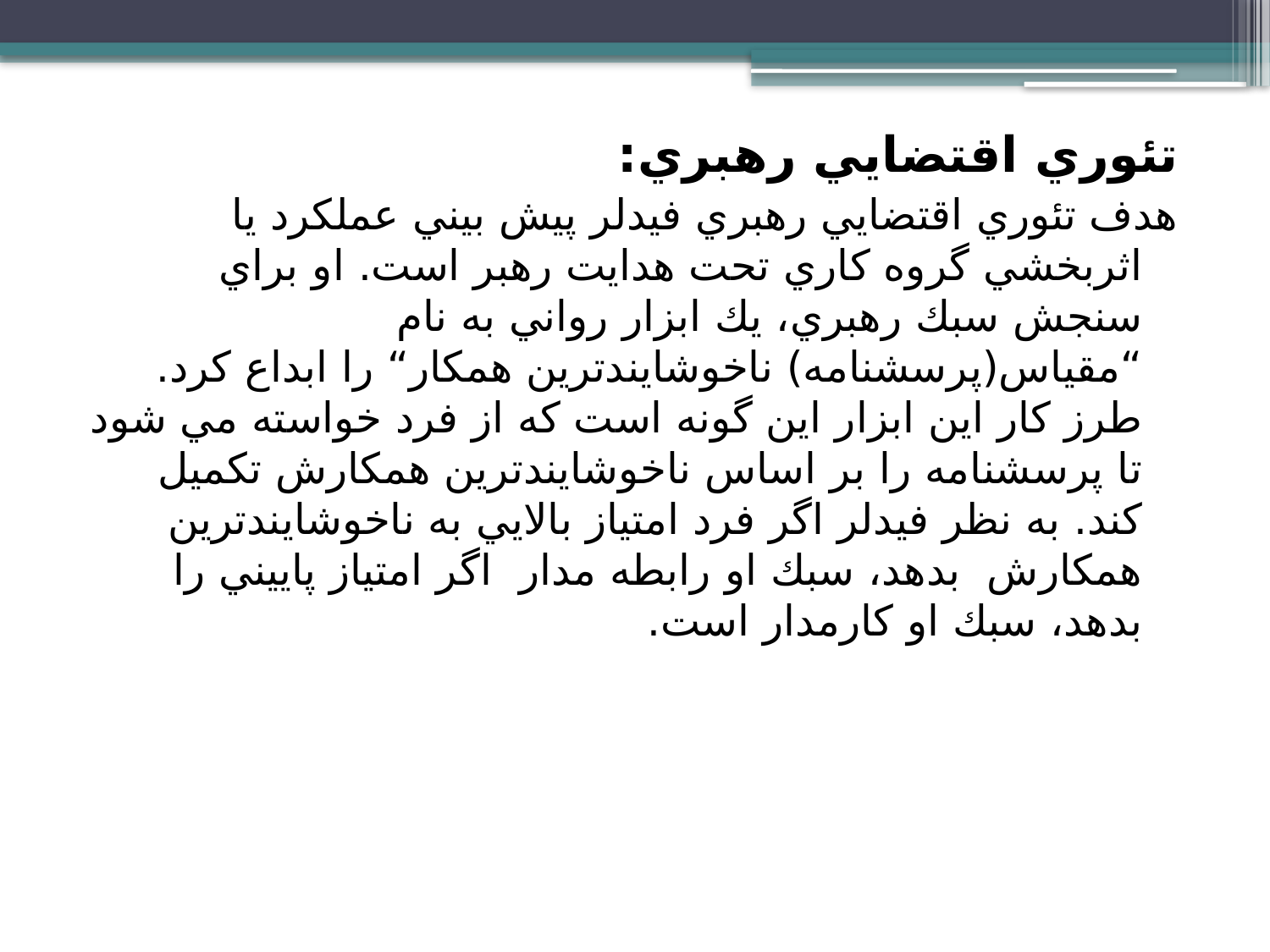

تئوري اقتضايي رهبري:
هدف تئوري اقتضايي رهبري فيدلر پيش بيني عملكرد يا اثربخشي گروه كاري تحت هدايت رهبر است. او براي سنجش سبك رهبري، يك ابزار رواني به نام “مقياس(پرسشنامه) ناخوشايندترين همكار“ را ابداع كرد. طرز كار اين ابزار اين گونه است كه از فرد خواسته مي شود تا پرسشنامه را بر اساس ناخوشايندترين همكارش تكميل كند. به نظر فيدلر اگر فرد امتياز بالايي به ناخوشايندترين همكارش  بدهد، سبك او رابطه مدار  اگر امتياز پاييني را بدهد، سبك او كارمدار است.